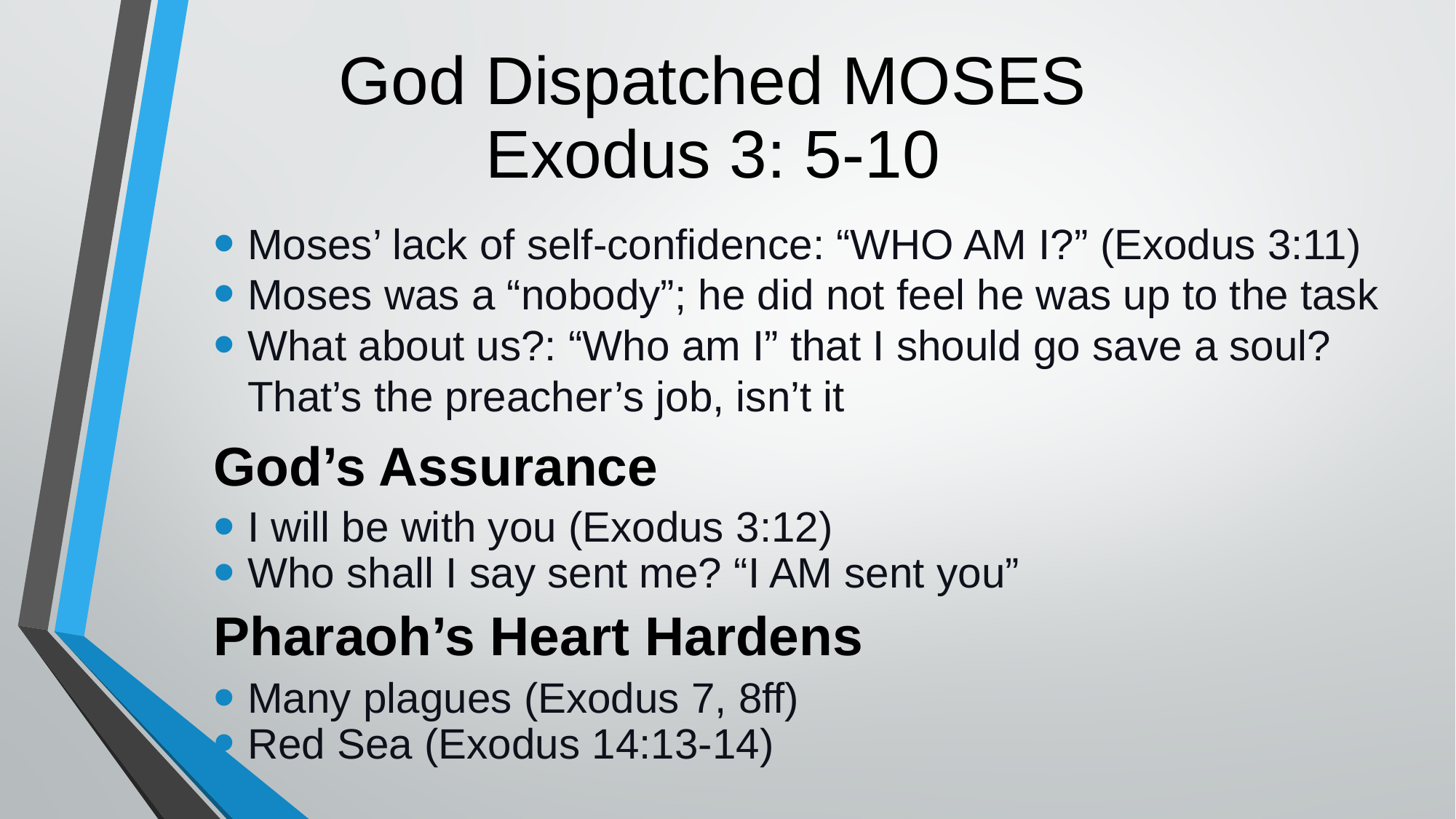

# God Dispatched MOSES Exodus 3: 5-10
Moses’ lack of self-confidence: “WHO AM I?” (Exodus 3:11)
Moses was a “nobody”; he did not feel he was up to the task
What about us?: “Who am I” that I should go save a soul? That’s the preacher’s job, isn’t it
God’s Assurance
I will be with you (Exodus 3:12)
Who shall I say sent me? “I AM sent you”
Pharaoh’s Heart Hardens
Many plagues (Exodus 7, 8ff)
Red Sea (Exodus 14:13-14)